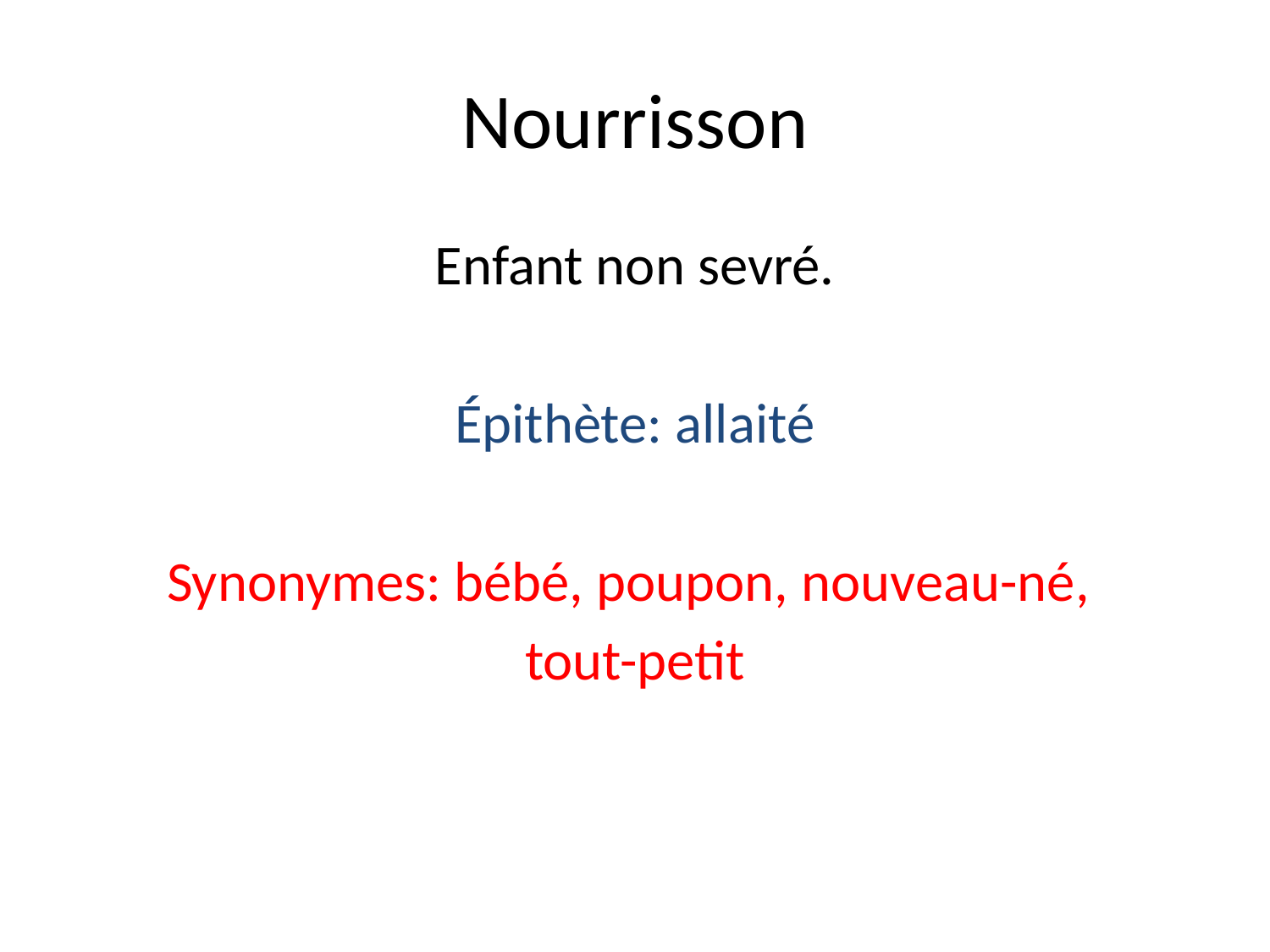

# Nourrisson
Enfant non sevré.

Épithète: allaité

Synonymes: bébé, poupon, nouveau-né,
tout-petit